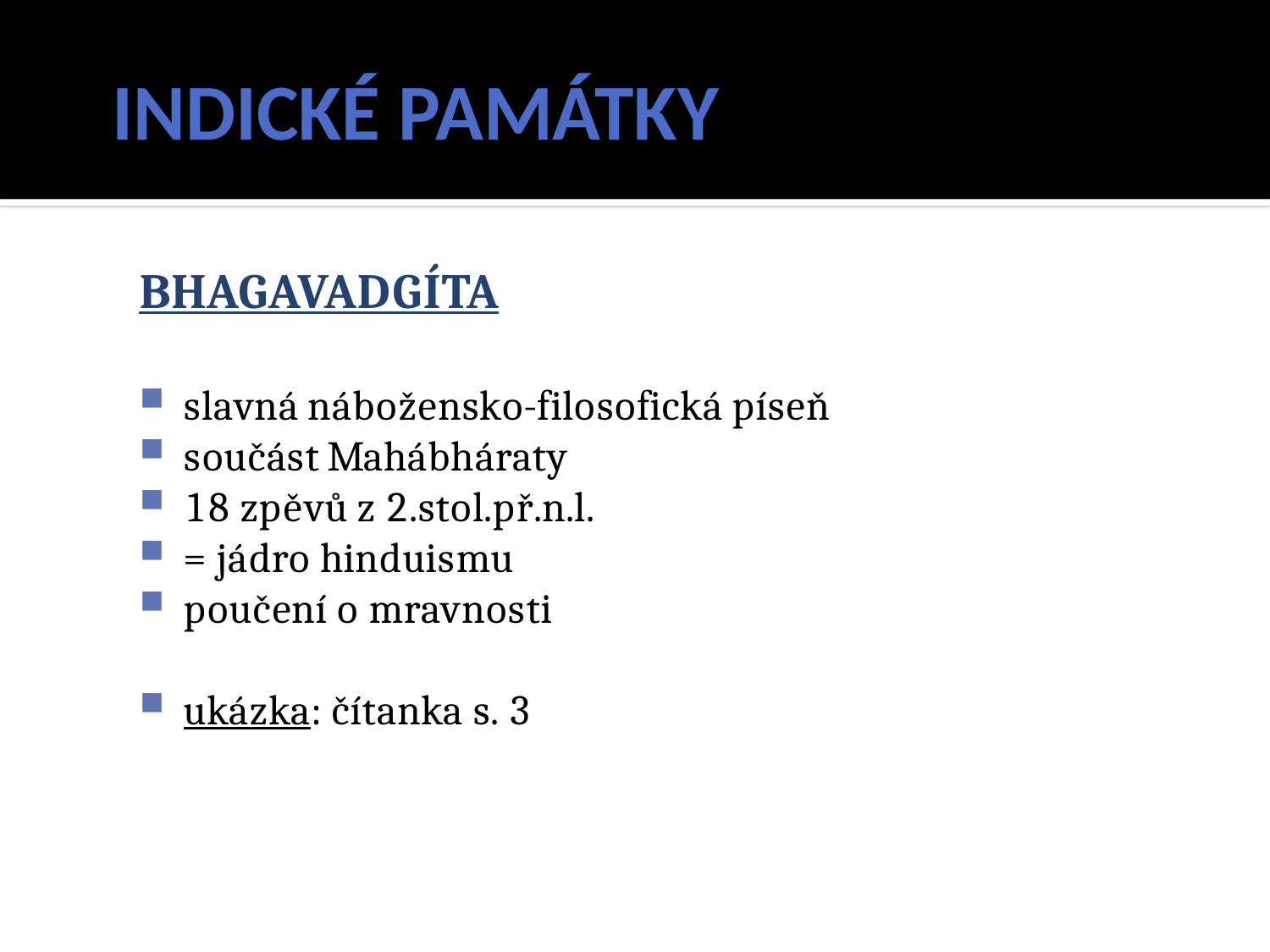

# INDICKÉ PAMÁTKY
BHAGAVADGÍTA

slavná nábožensko-filosofická píseň
součást Mahábháraty
18 zpěvů z 2.stol.př.n.l.
= jádro hinduismu
poučení o mravnosti

ukázka: čítanka s. 3